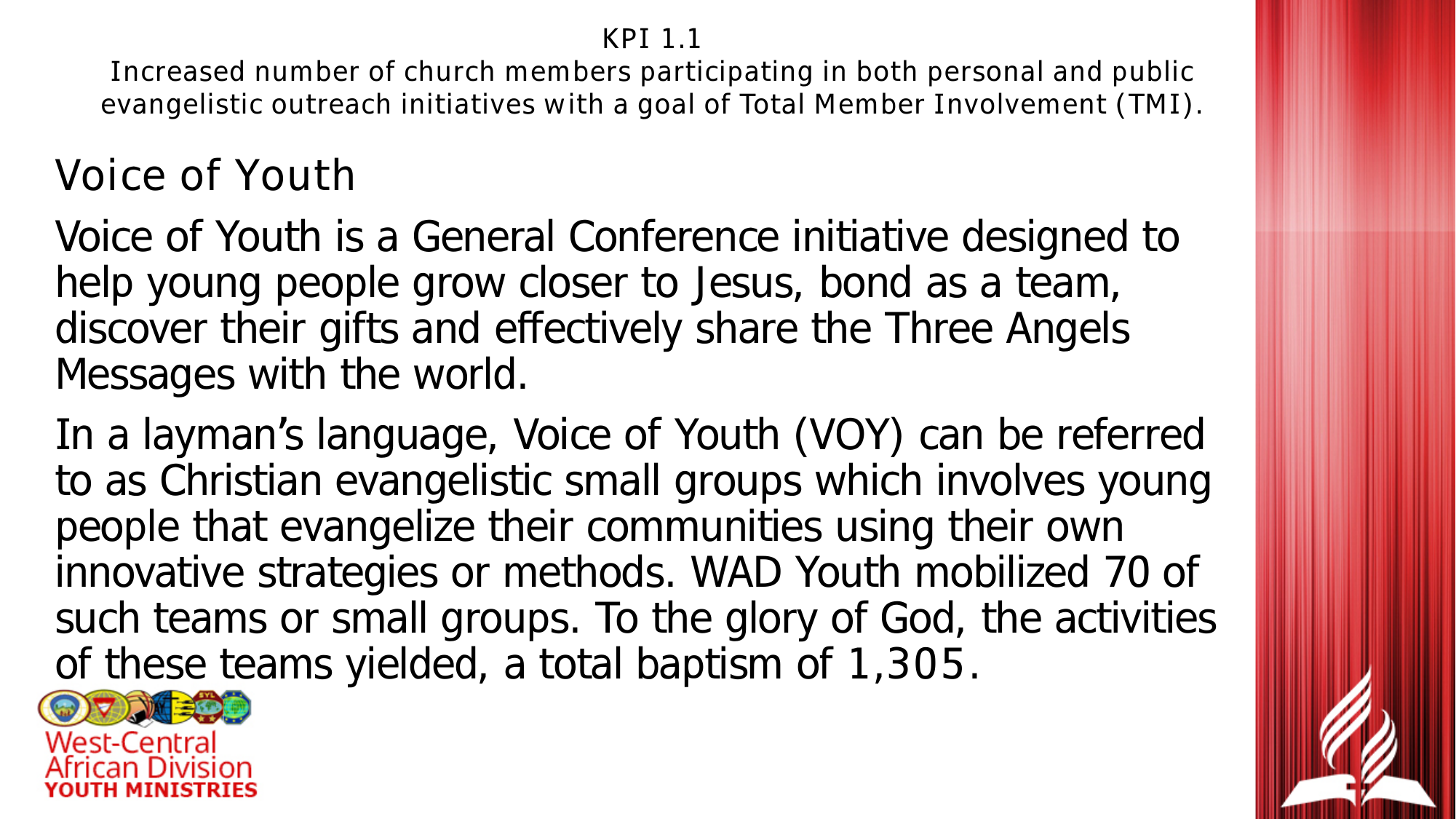

KPI 1.1
Increased number of church members participating in both personal and public evangelistic outreach initiatives with a goal of Total Member Involvement (TMI).

Voice of Youth
Voice of Youth is a General Conference initiative designed to help young people grow closer to Jesus, bond as a team, discover their gifts and effectively share the Three Angels Messages with the world.
In a layman’s language, Voice of Youth (VOY) can be referred to as Christian evangelistic small groups which involves young people that evangelize their communities using their own innovative strategies or methods. WAD Youth mobilized 70 of such teams or small groups. To the glory of God, the activities of these teams yielded, a total baptism of 1,305.